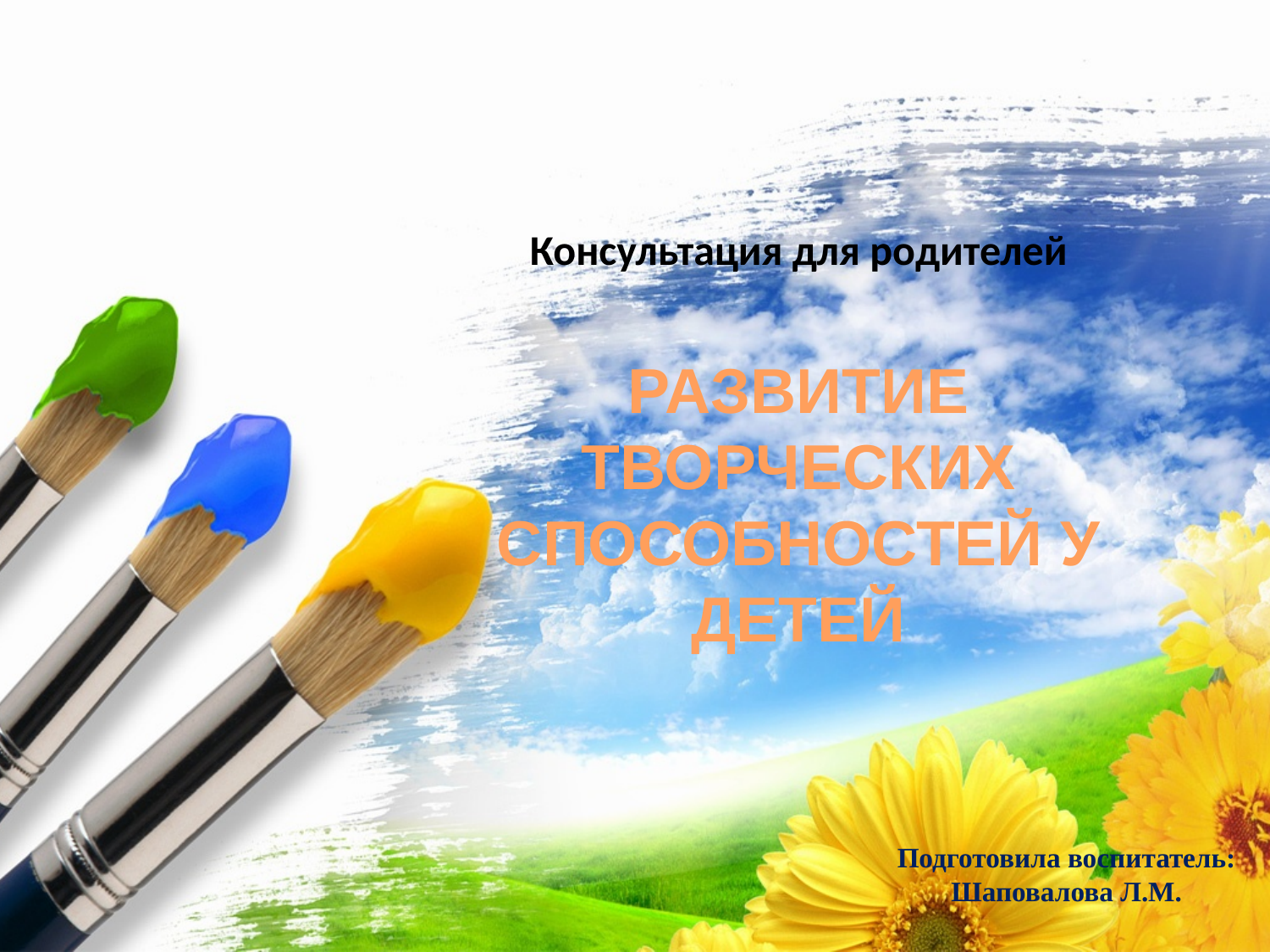

# Консультация для родителей РАЗВИТИЕ ТВОРЧЕСКИХ СПОСОБНОСТЕЙ У ДЕТЕЙ
Подготовила воспитатель:
Шаповалова Л.М.